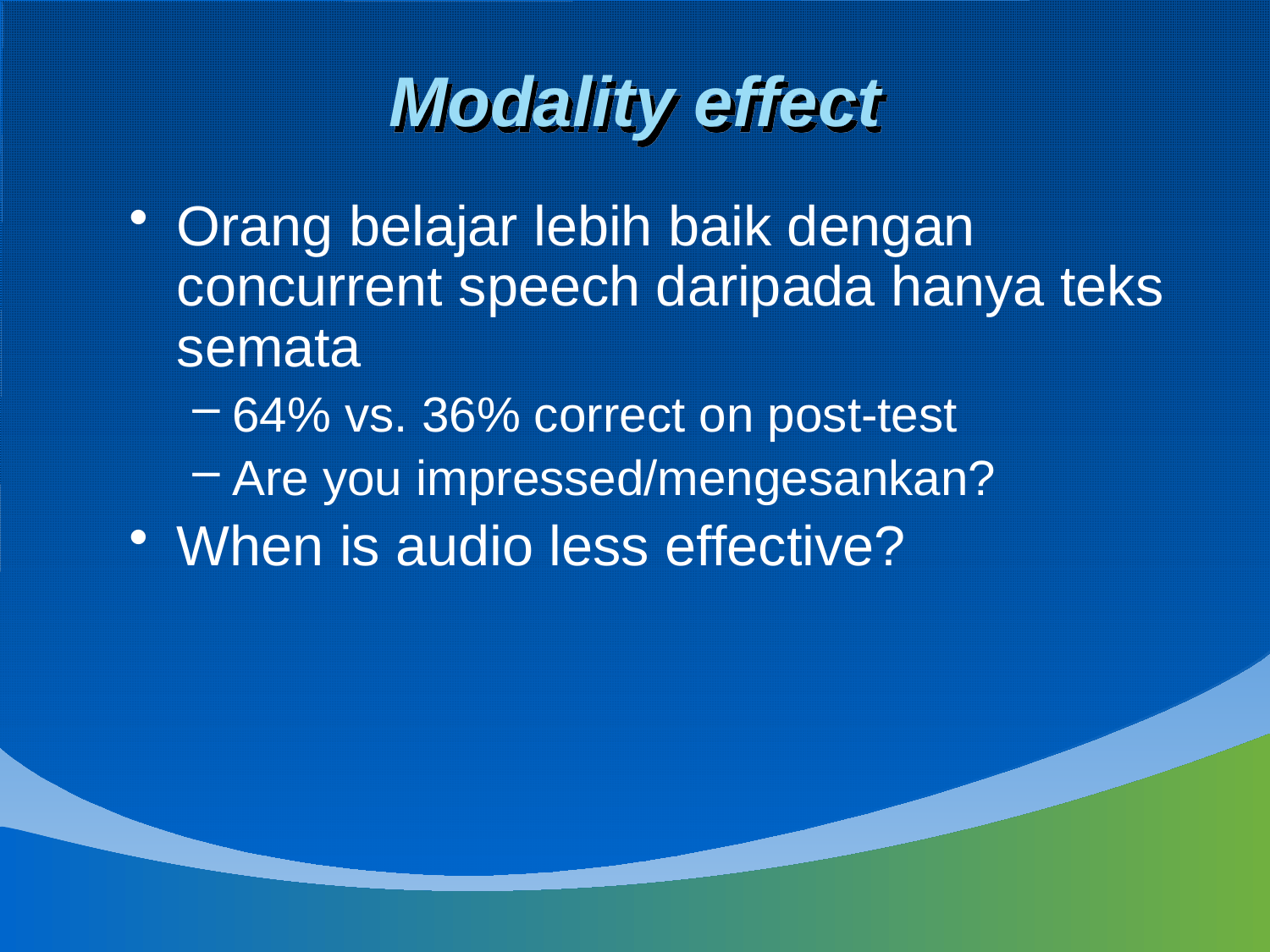

# Modality effect
Orang belajar lebih baik dengan  concurrent speech daripada hanya teks semata
64% vs. 36% correct on post-test
Are you impressed/mengesankan?
When is audio less effective?